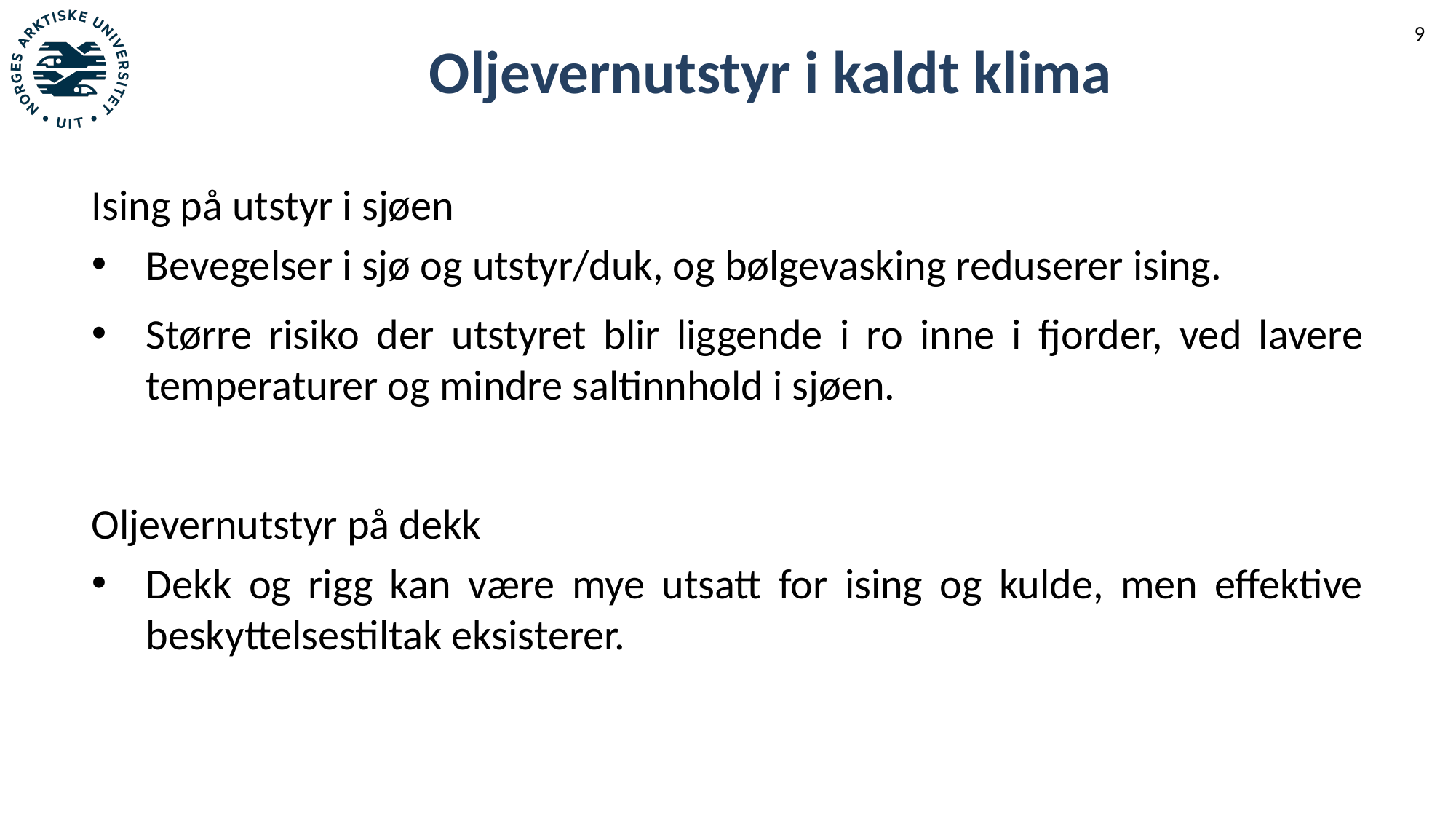

Oljevernutstyr i kaldt klima
Ising på utstyr i sjøen
Bevegelser i sjø og utstyr/duk, og bølgevasking reduserer ising.
Større risiko der utstyret blir liggende i ro inne i fjorder, ved lavere temperaturer og mindre saltinnhold i sjøen.

Oljevernutstyr på dekk
Dekk og rigg kan være mye utsatt for ising og kulde, men effektive beskyttelsestiltak eksisterer.